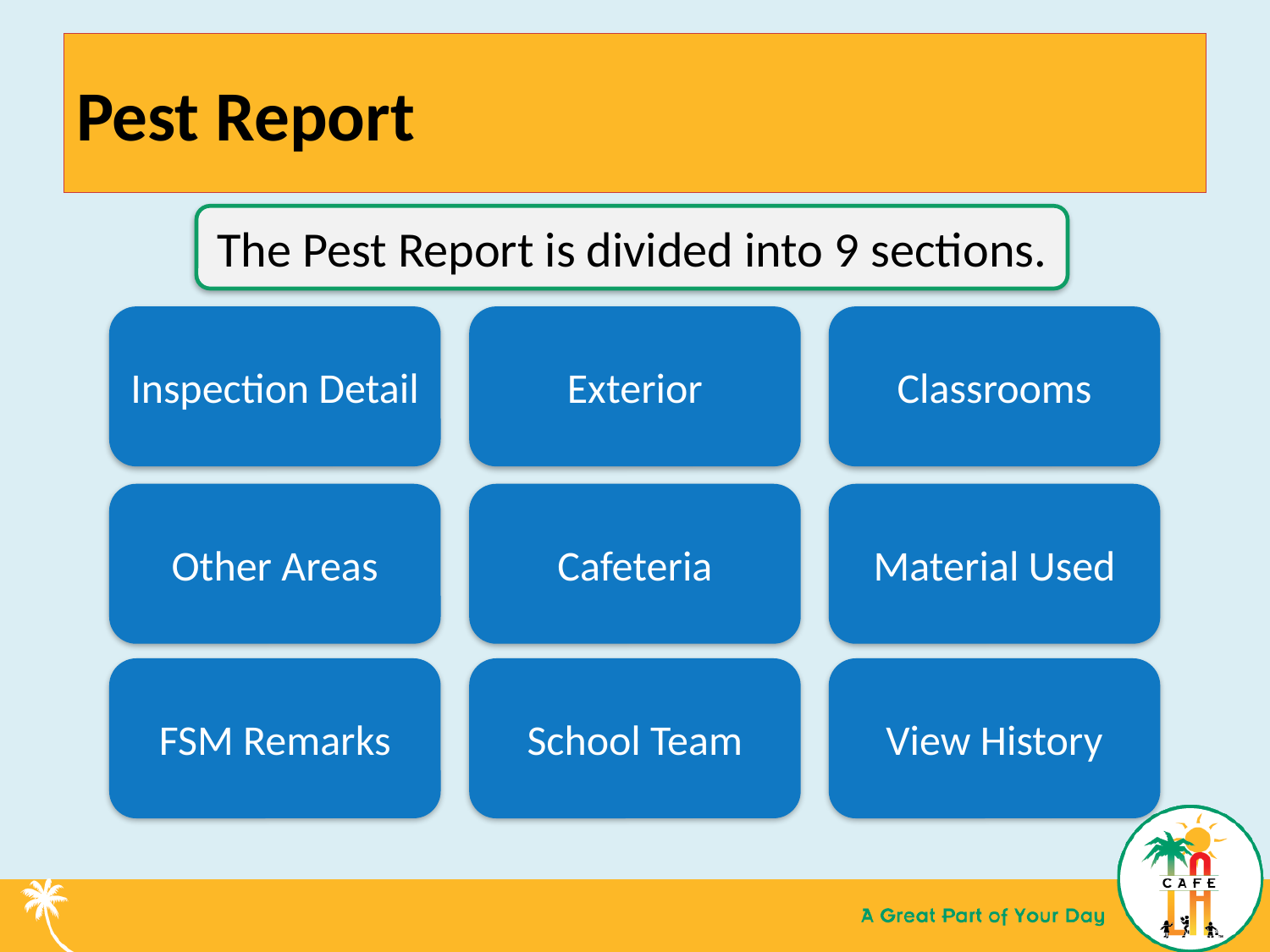

# Pest Report
The Pest Report is divided into 9 sections.
Inspection Detail
Exterior
Classrooms
Other Areas
Cafeteria
Material Used
FSM Remarks
School Team
View History